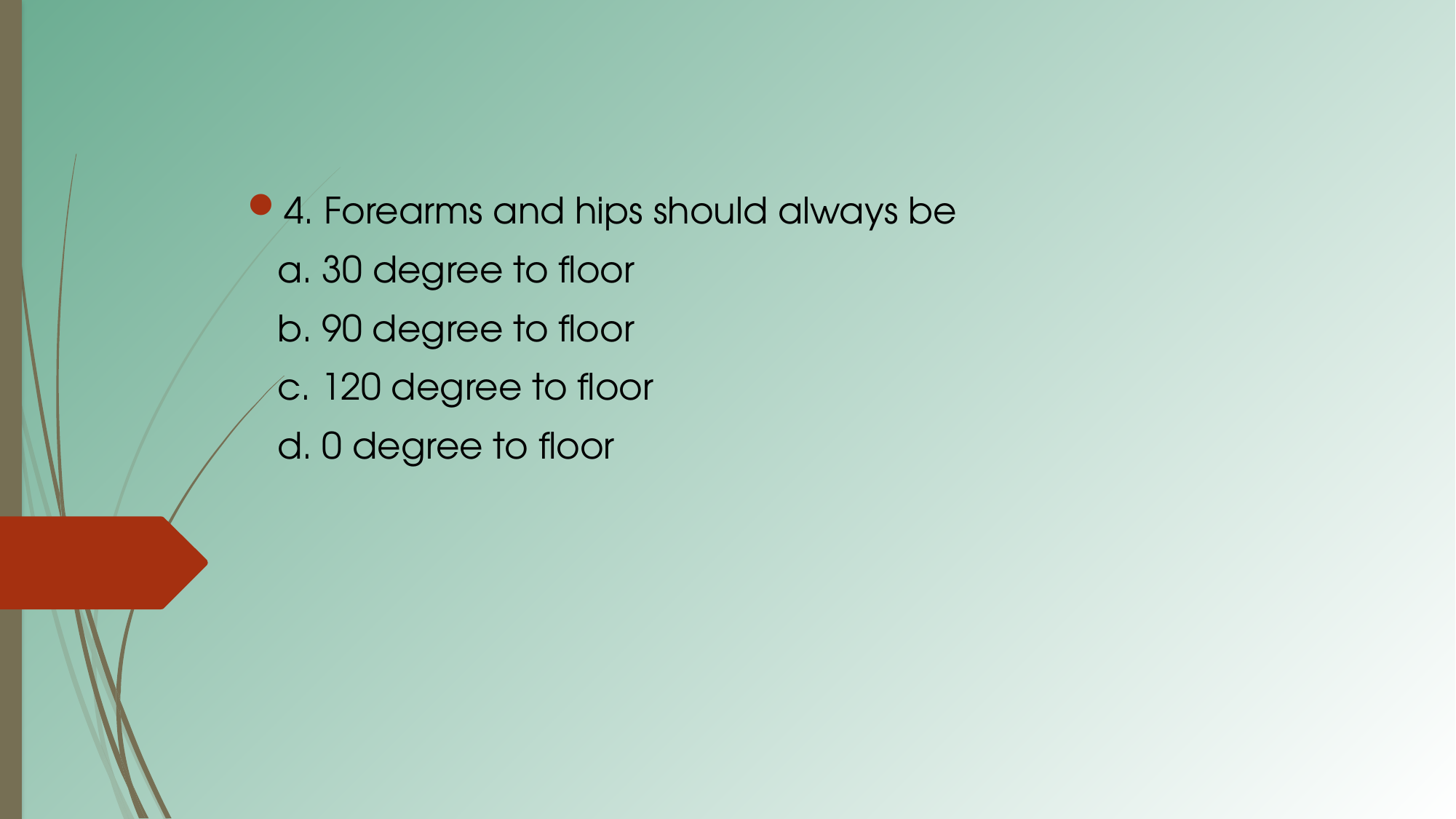

4. Forearms and hips should always be
   a. 30 degree to floor
   b. 90 degree to floor
   c. 120 degree to floor
   d. 0 degree to floor